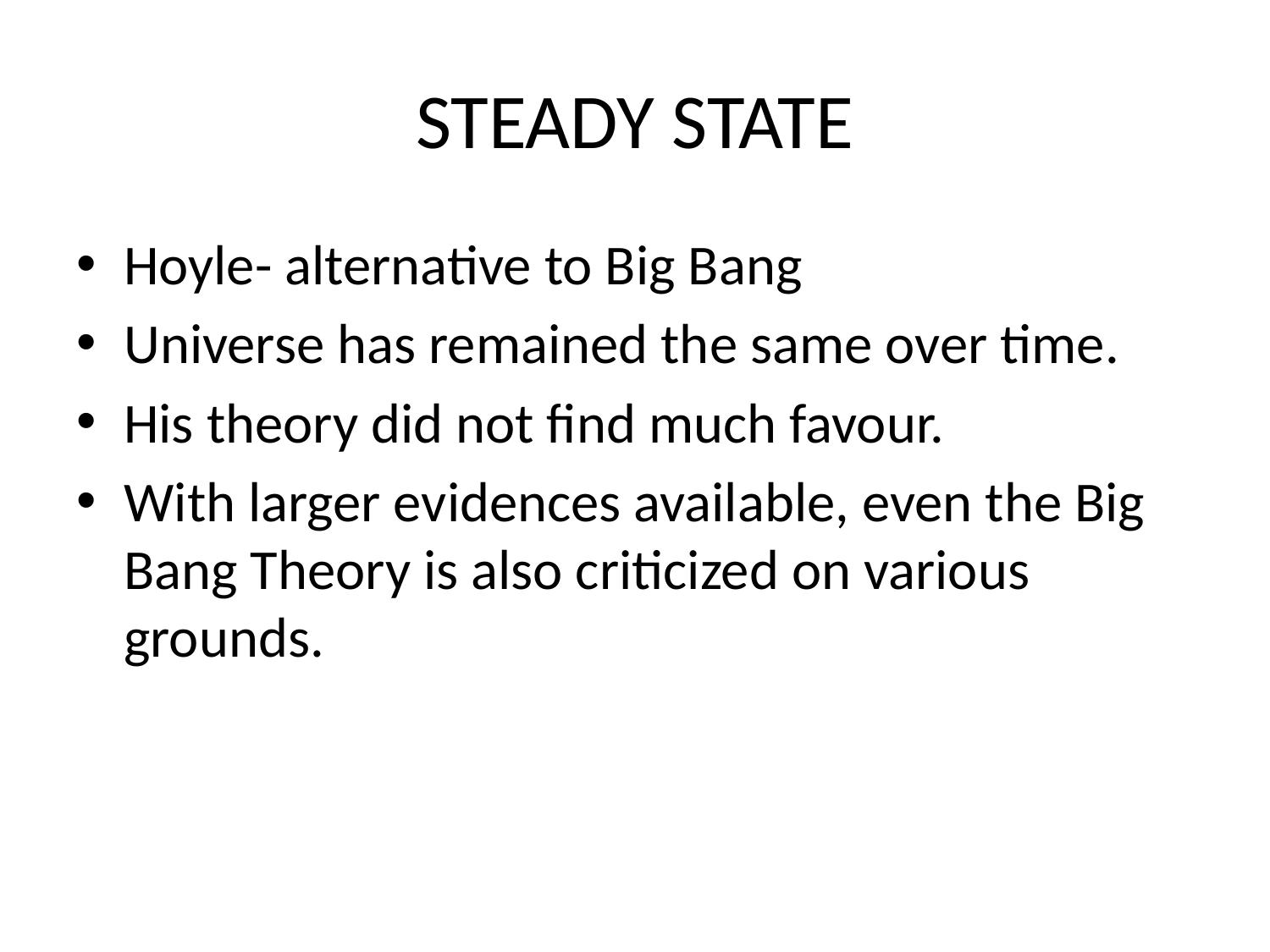

# STEADY STATE
Hoyle- alternative to Big Bang
Universe has remained the same over time.
His theory did not find much favour.
With larger evidences available, even the Big Bang Theory is also criticized on various grounds.